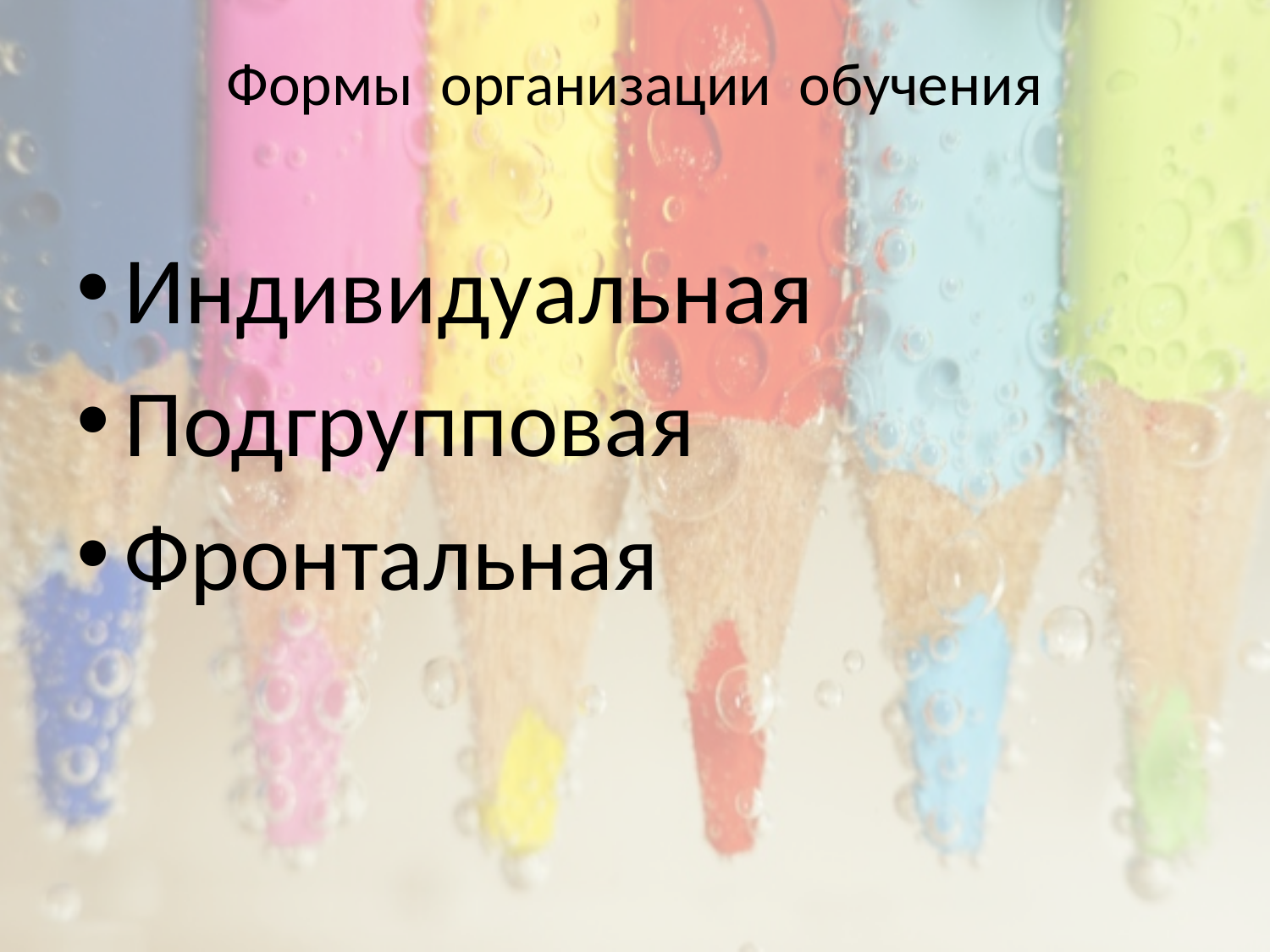

# Формы  организации  обучения
Индивидуальная
Подгрупповая
Фронтальная